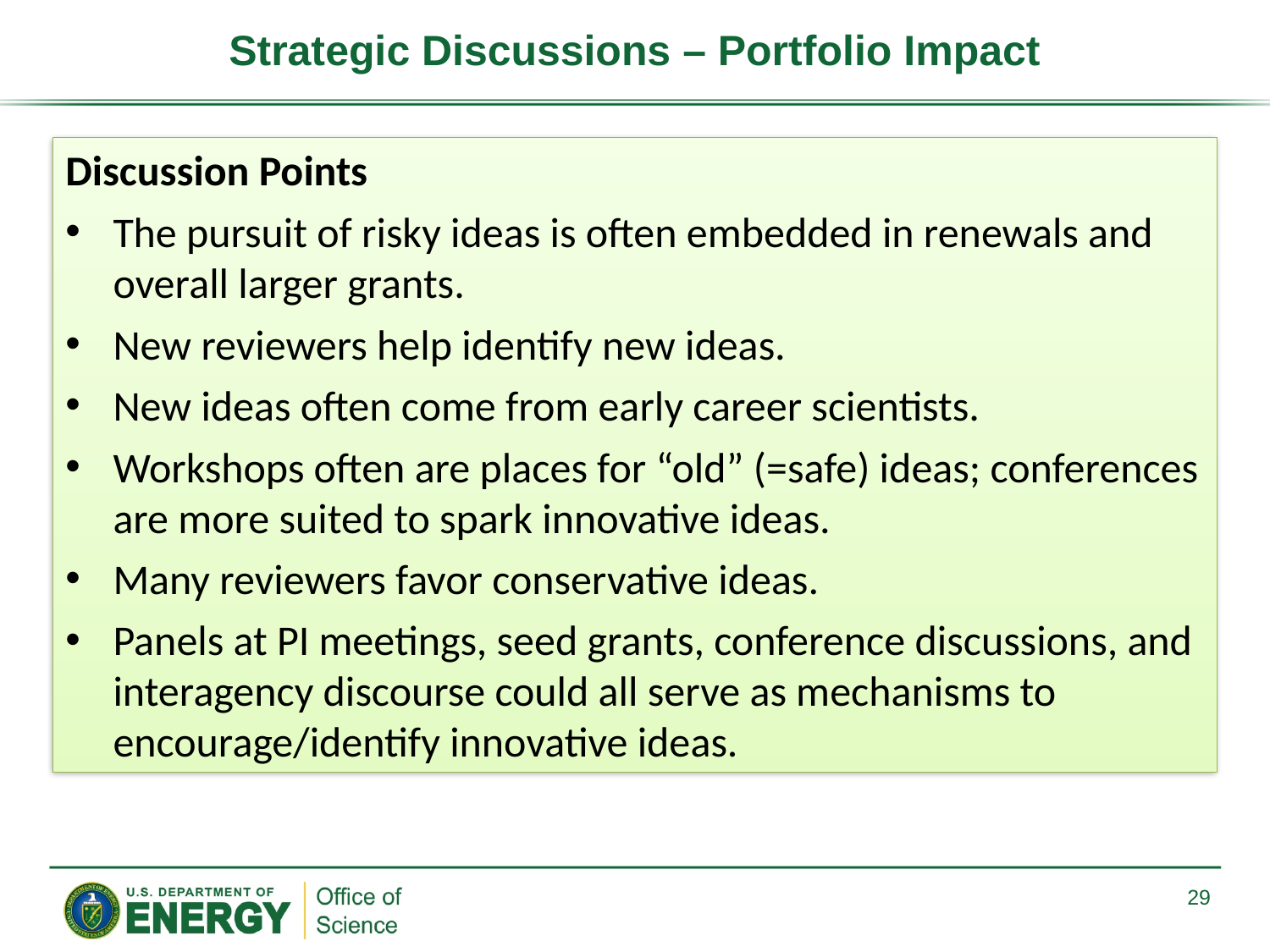

# Strategic Discussions – Portfolio Impact
Discussion Points
The pursuit of risky ideas is often embedded in renewals and overall larger grants.
New reviewers help identify new ideas.
New ideas often come from early career scientists.
Workshops often are places for “old” (=safe) ideas; conferences are more suited to spark innovative ideas.
Many reviewers favor conservative ideas.
Panels at PI meetings, seed grants, conference discussions, and interagency discourse could all serve as mechanisms to encourage/identify innovative ideas.
29